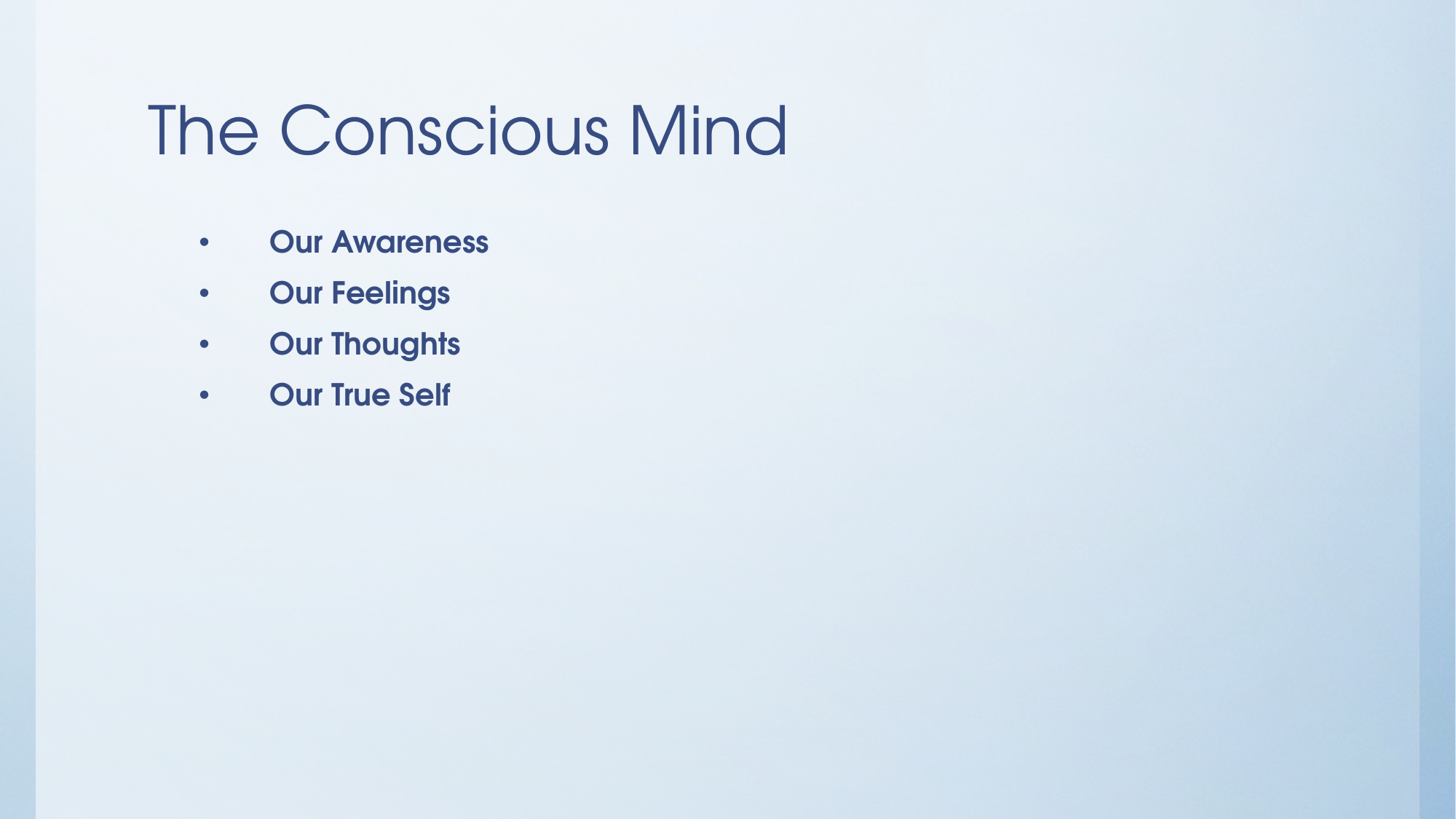

# The Conscious Mind
    Our Awareness
    Our Feelings
    Our Thoughts
    Our True Self